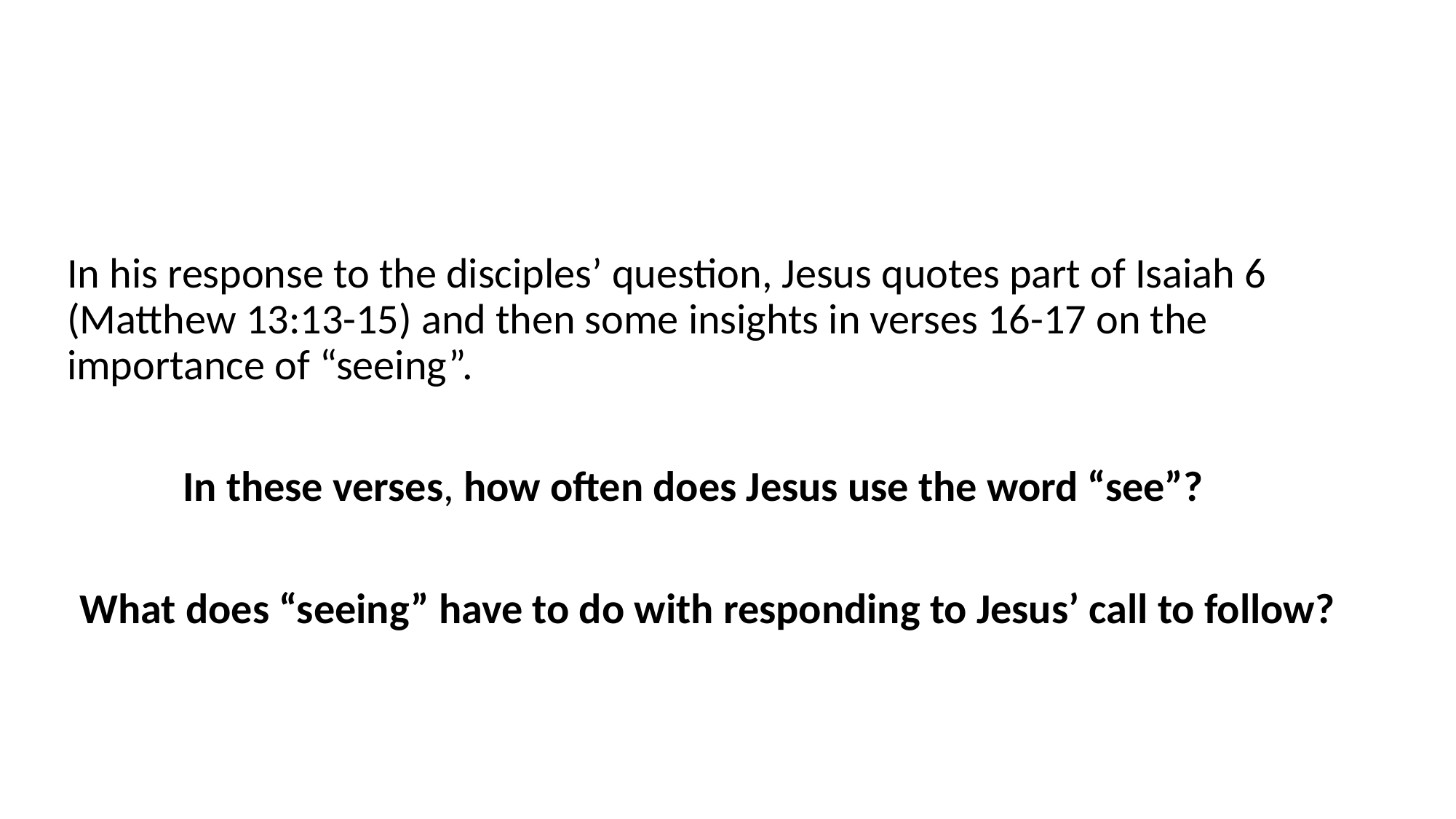

In his response to the disciples’ question, Jesus quotes part of Isaiah 6 (Matthew 13:13-15) and then some insights in verses 16-17 on the importance of “seeing”.

In these verses, how often does Jesus use the word “see”?

What does “seeing” have to do with responding to Jesus’ call to follow?